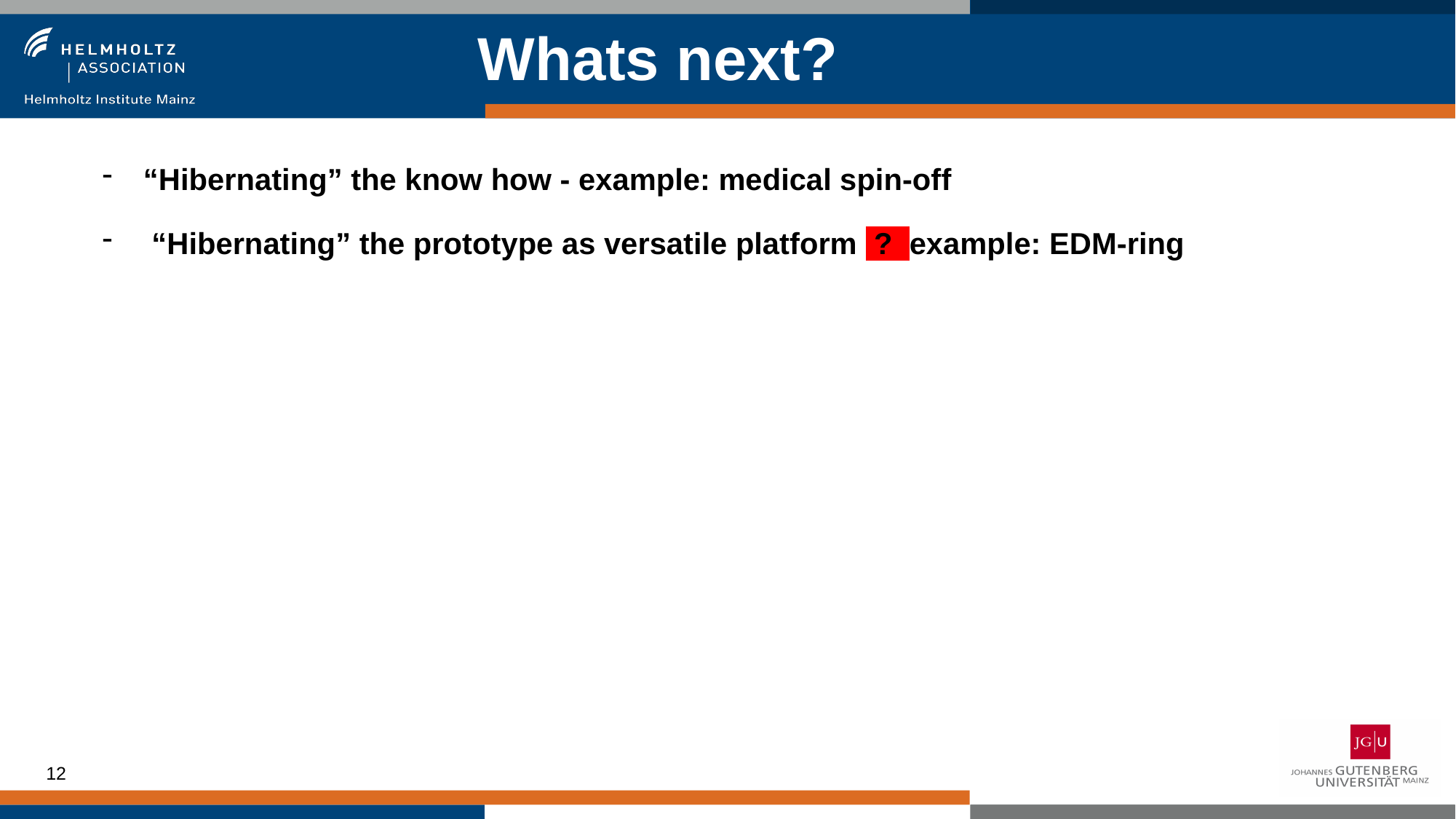

# Whats next?
“Hibernating” the know how - example: medical spin-off
 “Hibernating” the prototype as versatile platform  ?  example: EDM-ring
12